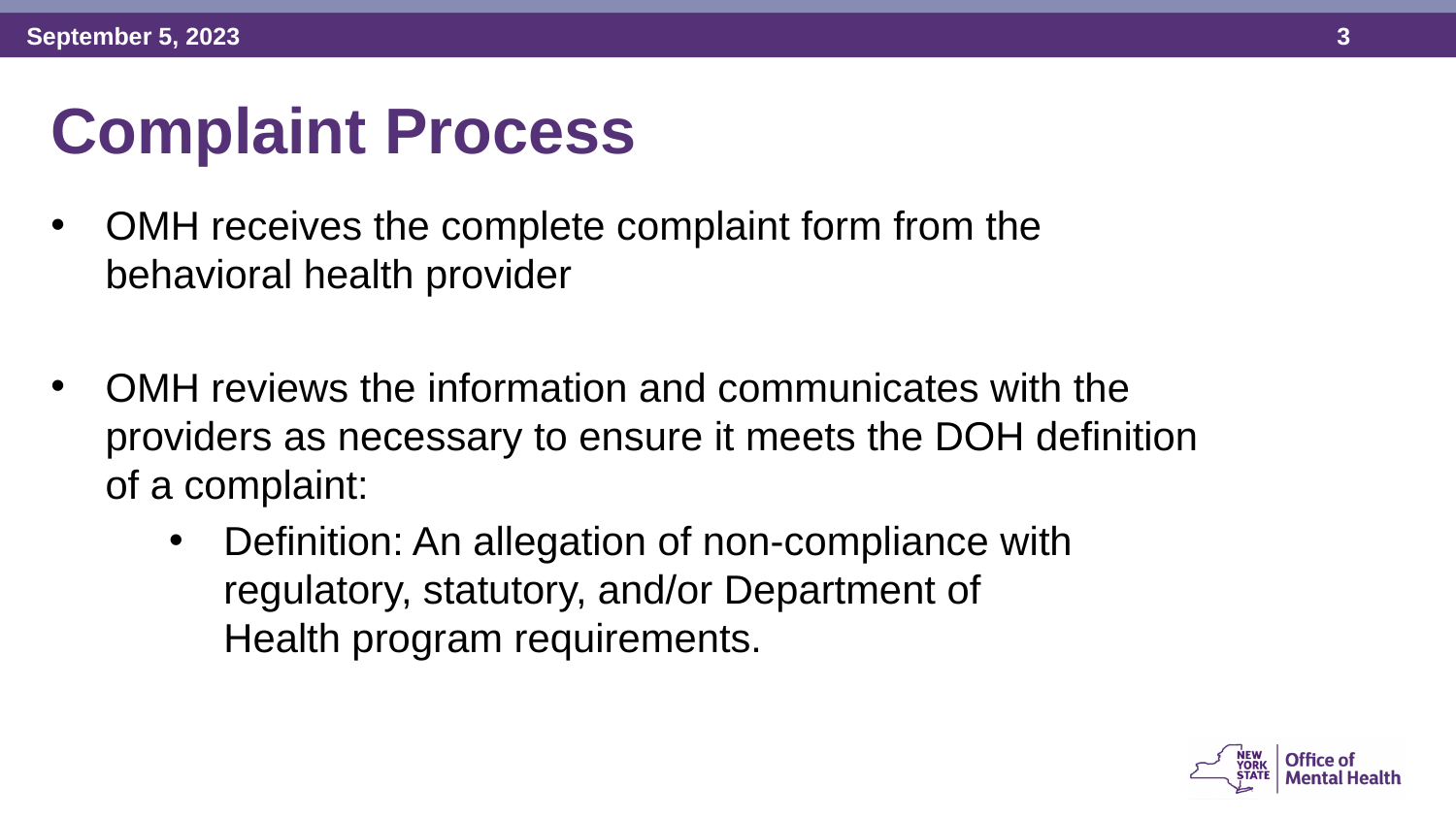

Complaint Process
OMH receives the complete complaint form from the behavioral health provider

OMH reviews the information and communicates with the providers as necessary to ensure it meets the DOH definition of a complaint:
Definition: An allegation of non-compliance with regulatory, statutory, and/or Department of Health program requirements.